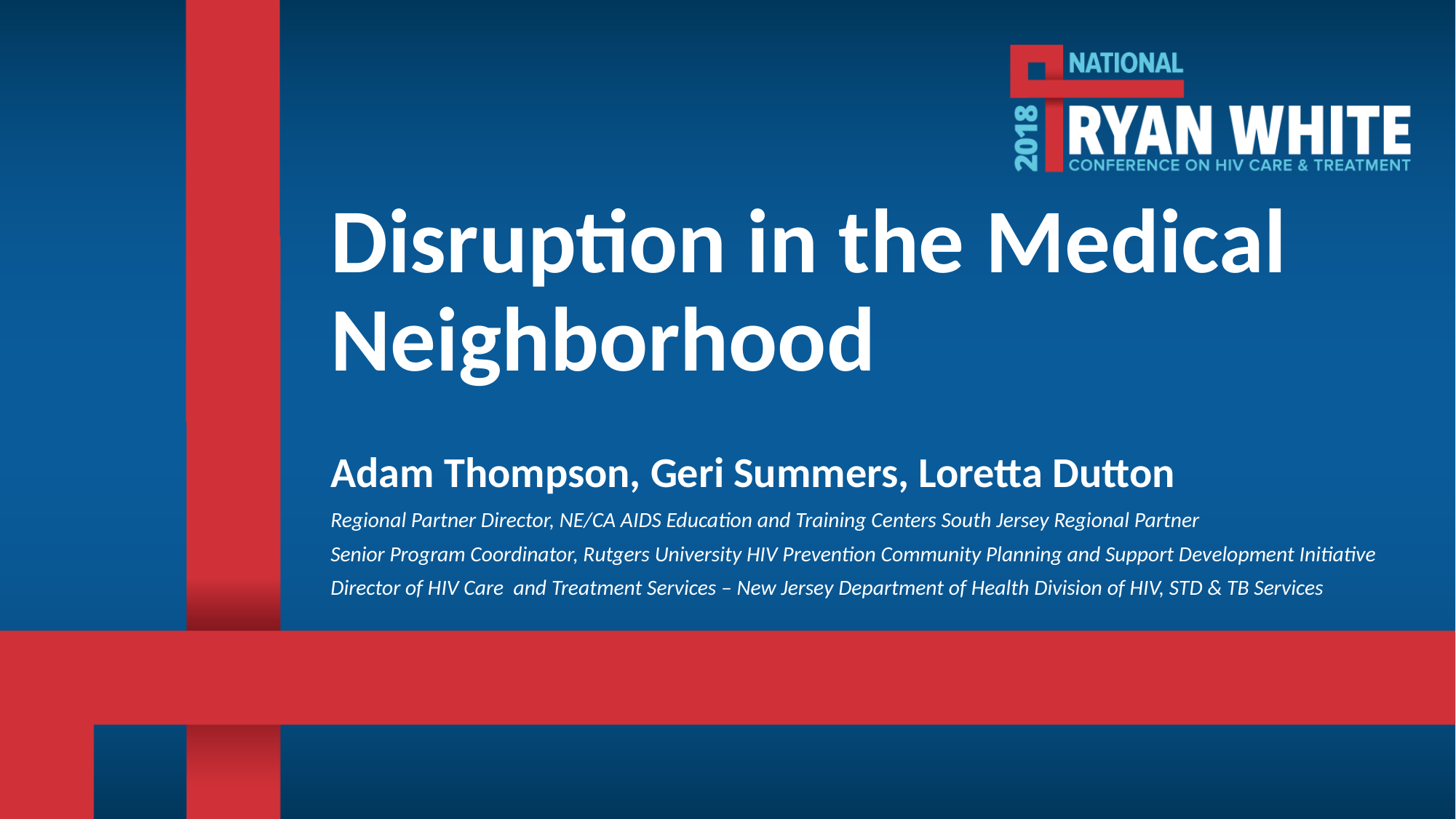

# Disruption in the Medical Neighborhood
Adam Thompson, Geri Summers, Loretta Dutton
Regional Partner Director, NE/CA AIDS Education and Training Centers South Jersey Regional Partner
Senior Program Coordinator, Rutgers University HIV Prevention Community Planning and Support Development Initiative
Director of HIV Care  and Treatment Services – New Jersey Department of Health Division of HIV, STD & TB Services